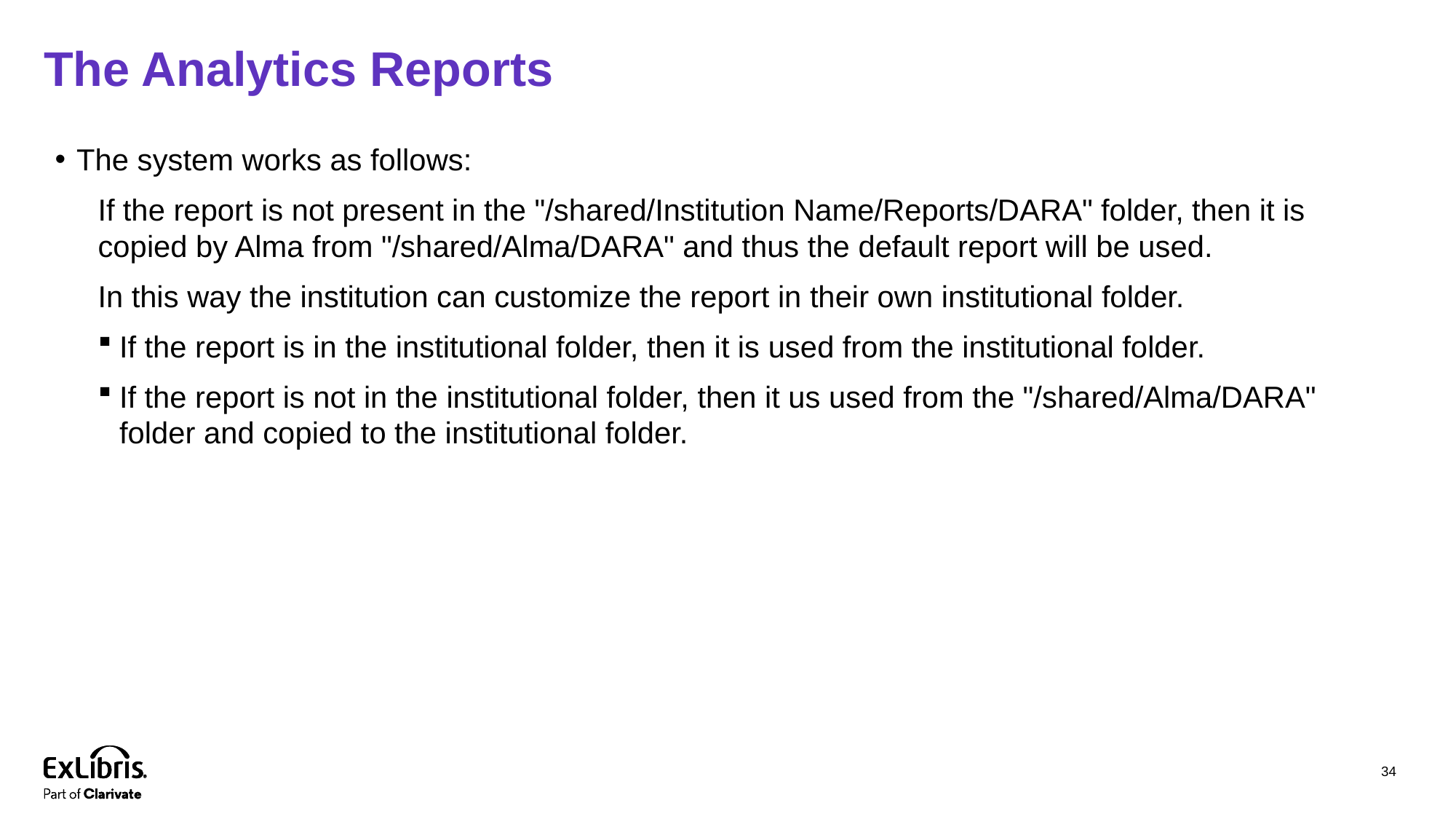

# The Analytics Reports
The system works as follows:
If the report is not present in the "/shared/Institution Name/Reports/DARA" folder, then it is copied by Alma from "/shared/Alma/DARA" and thus the default report will be used.
In this way the institution can customize the report in their own institutional folder.
If the report is in the institutional folder, then it is used from the institutional folder.
If the report is not in the institutional folder, then it us used from the "/shared/Alma/DARA"  folder and copied to the institutional folder.

34